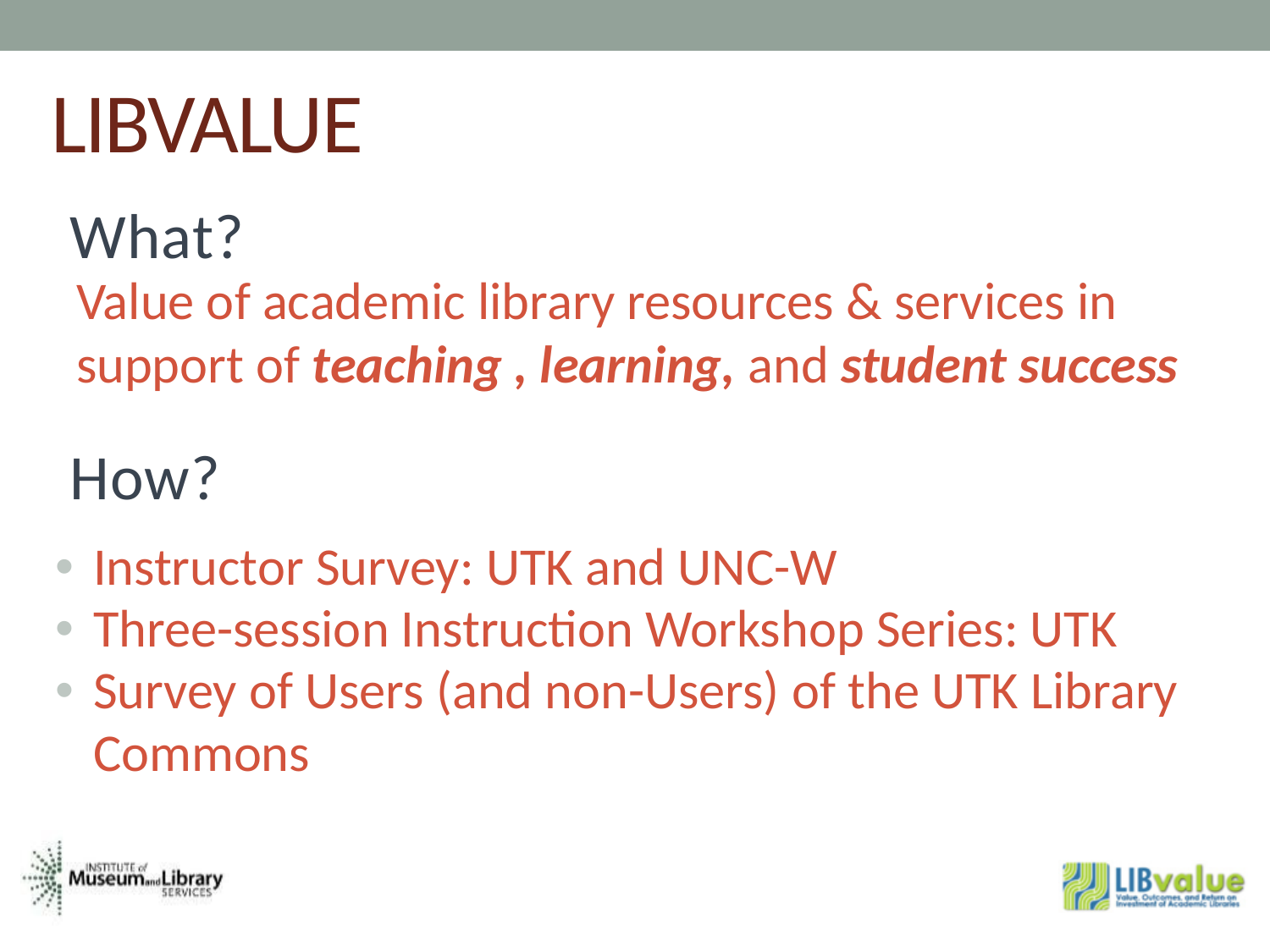

# LibValue
What?
Value of academic library resources & services in support of teaching , learning, and student success
How?
Instructor Survey: UTK and UNC-W
Three-session Instruction Workshop Series: UTK
Survey of Users (and non-Users) of the UTK Library Commons